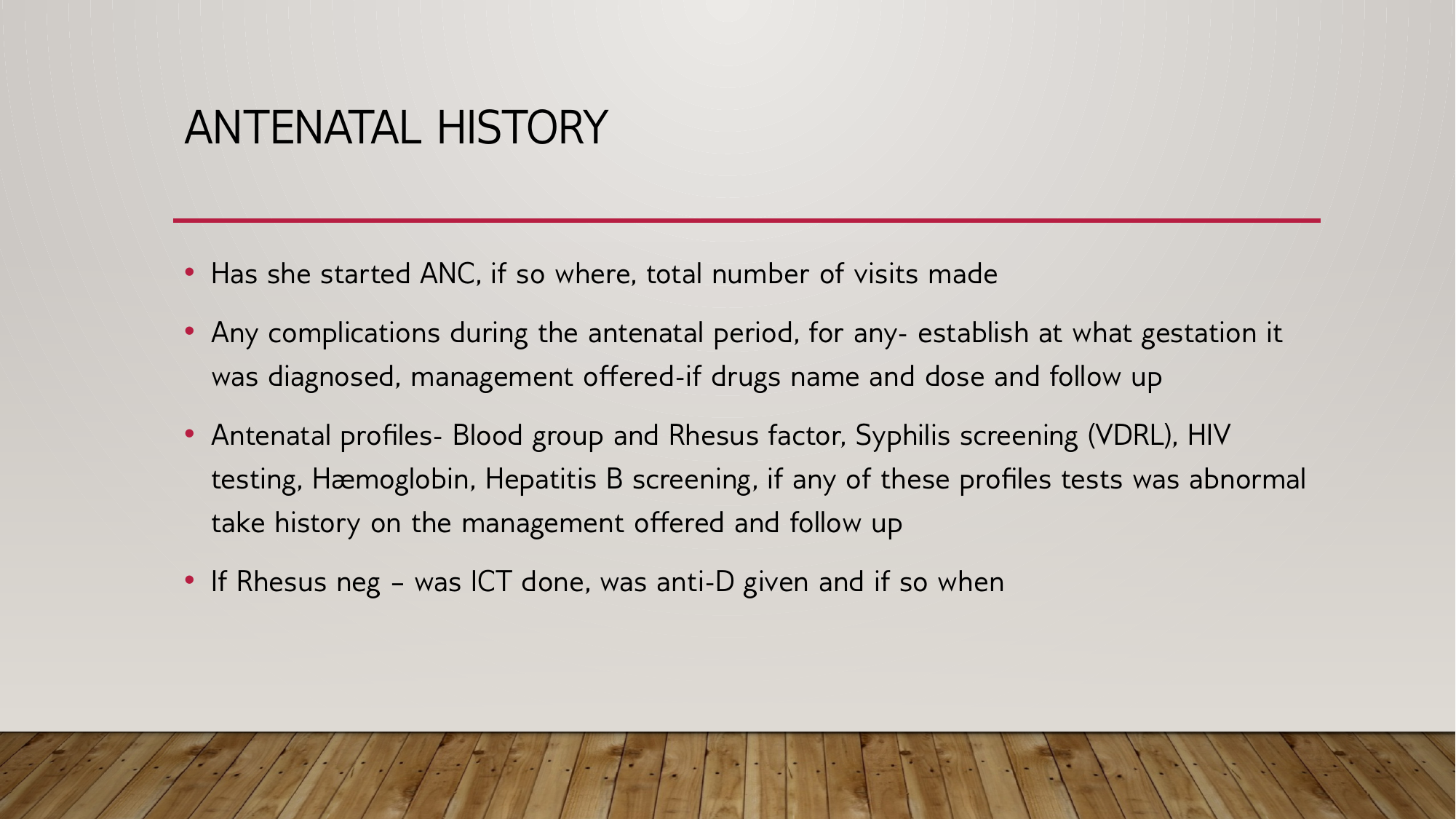

# Antenatal history
Has she started ANC, if so where, total number of visits made
Any complications during the antenatal period, for any- establish at what gestation it was diagnosed, management offered-if drugs name and dose and follow up
Antenatal profiles- Blood group and Rhesus factor, Syphilis screening (VDRL), HIV testing, Haemoglobin, Hepatitis B screening, if any of these profiles tests was abnormal take history on the management offered and follow up
If Rhesus neg – was ICT done, was anti-D given and if so when